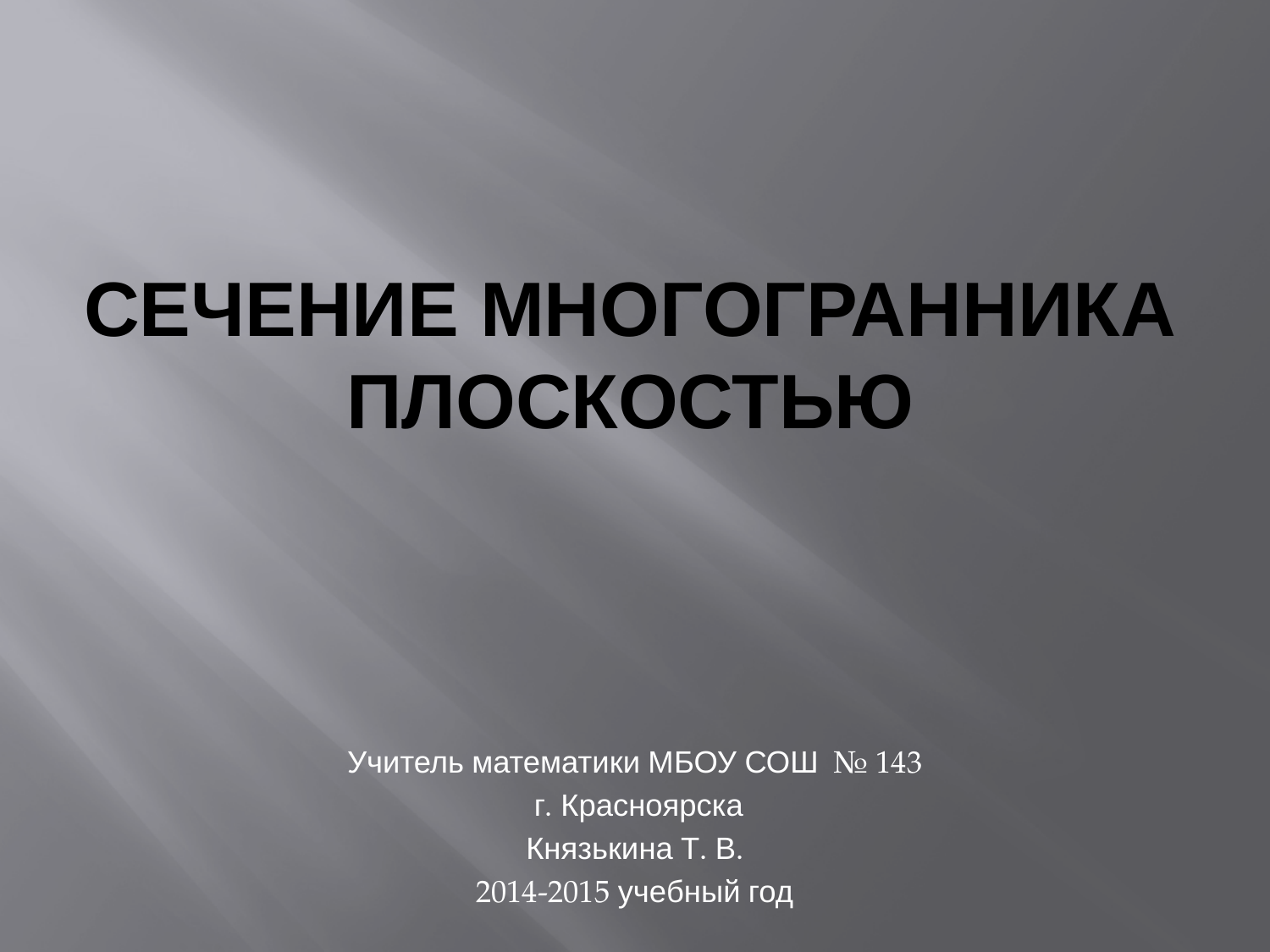

# Сечение многогранника плоскостью
Учитель математики МБОУ СОШ  № 143
 г. Красноярска
 Князькина Т. В.
2014-2015 учебный год